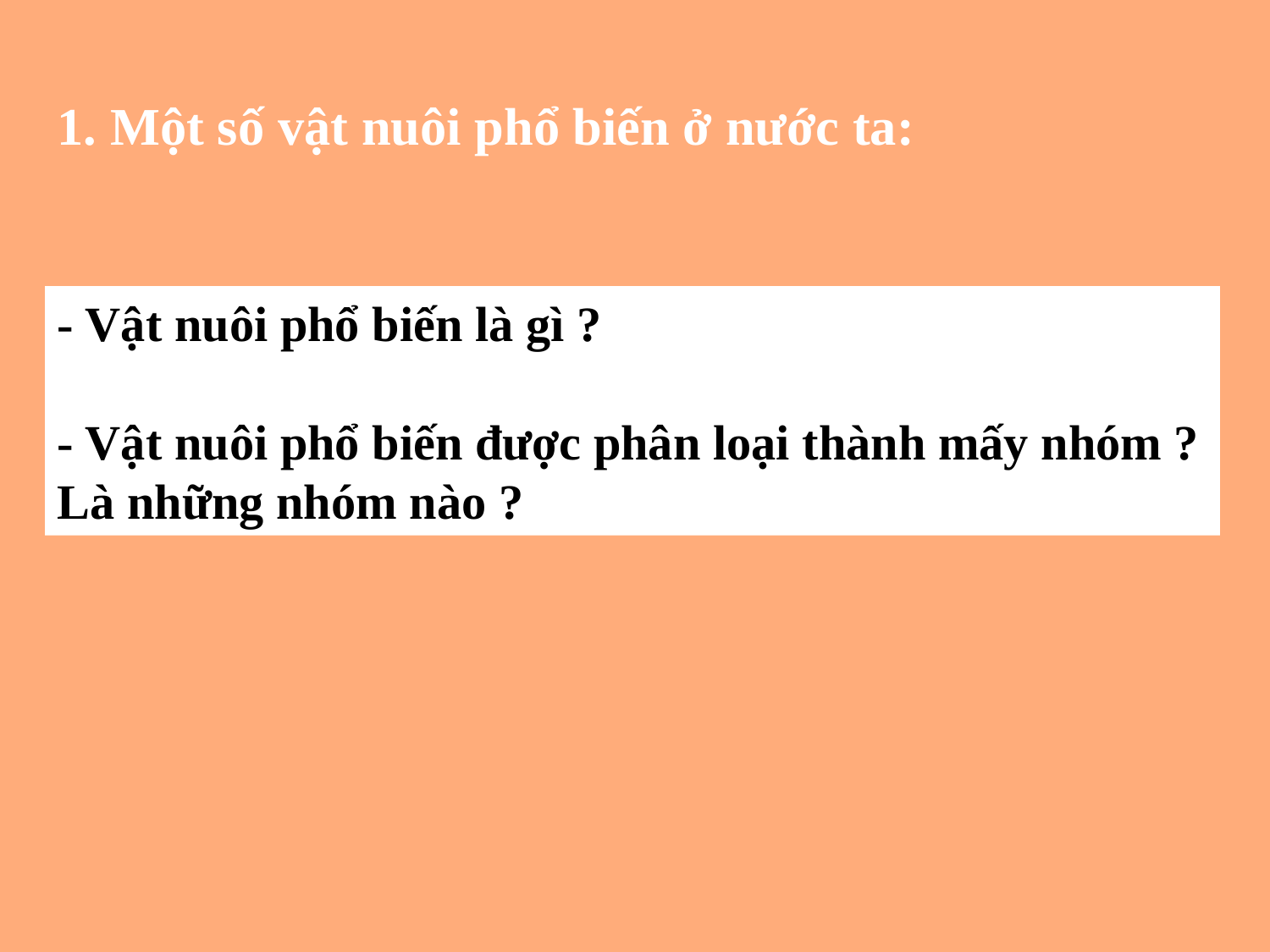

1. Một số vật nuôi phổ biến ở nước ta:
- Vật nuôi phổ biến là gì ?

- Vật nuôi phổ biến được phân loại thành mấy nhóm ?
Là những nhóm nào ?